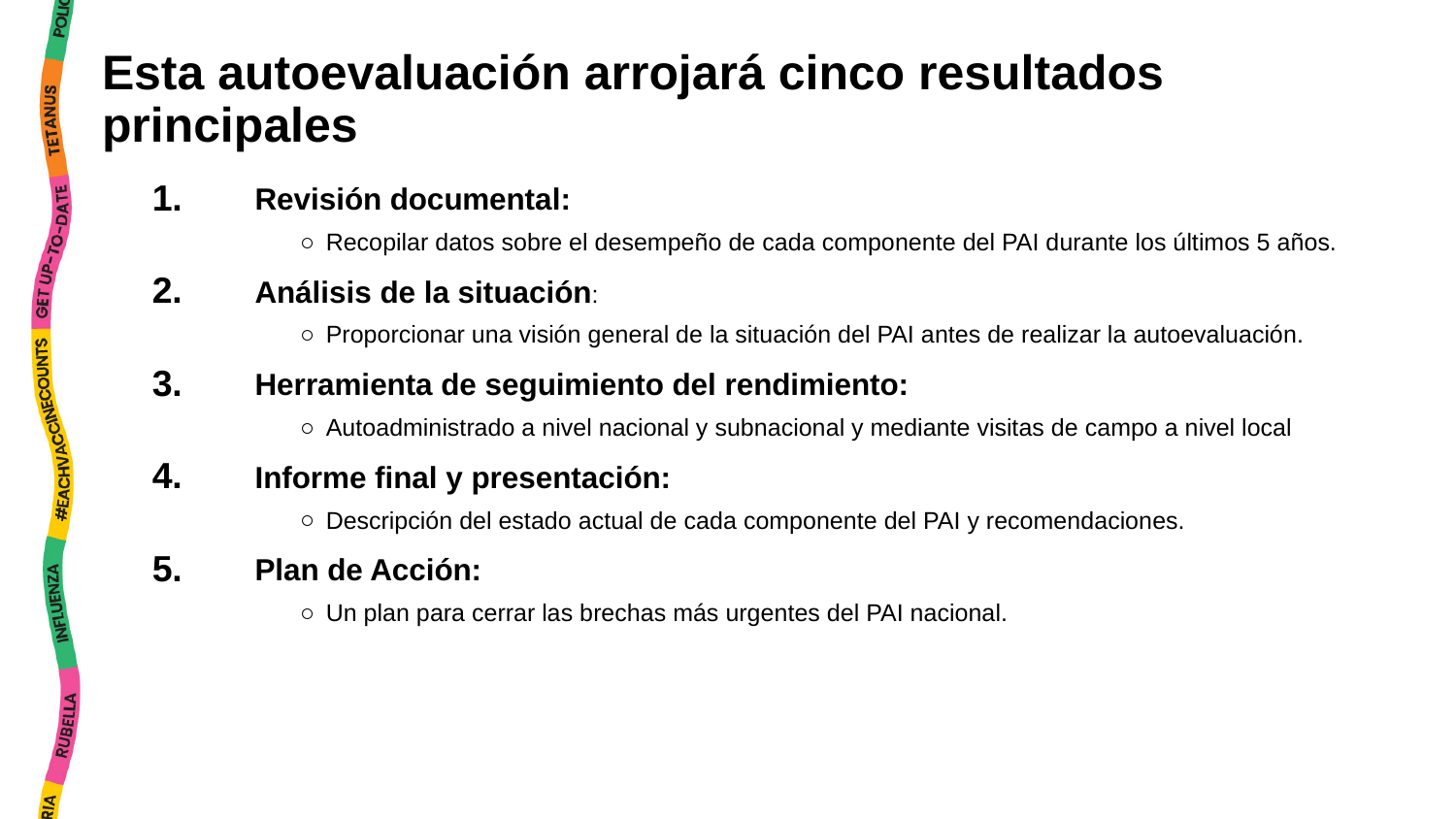

Esta autoevaluación arrojará cinco resultados principales
| 1. |  | Revisión documental: Recopilar datos sobre el desempeño de cada componente del PAI durante los últimos 5 años. |
| --- | --- | --- |
| 2. |  | Análisis de la situación: Proporcionar una visión general de la situación del PAI antes de realizar la autoevaluación. |
| 3. |  | Herramienta de seguimiento del rendimiento: Autoadministrado a nivel nacional y subnacional y mediante visitas de campo a nivel local |
| 4. |  | Informe final y presentación: Descripción del estado actual de cada componente del PAI y recomendaciones. |
| 5. |  | Plan de Acción: Un plan para cerrar las brechas más urgentes del PAI nacional. |